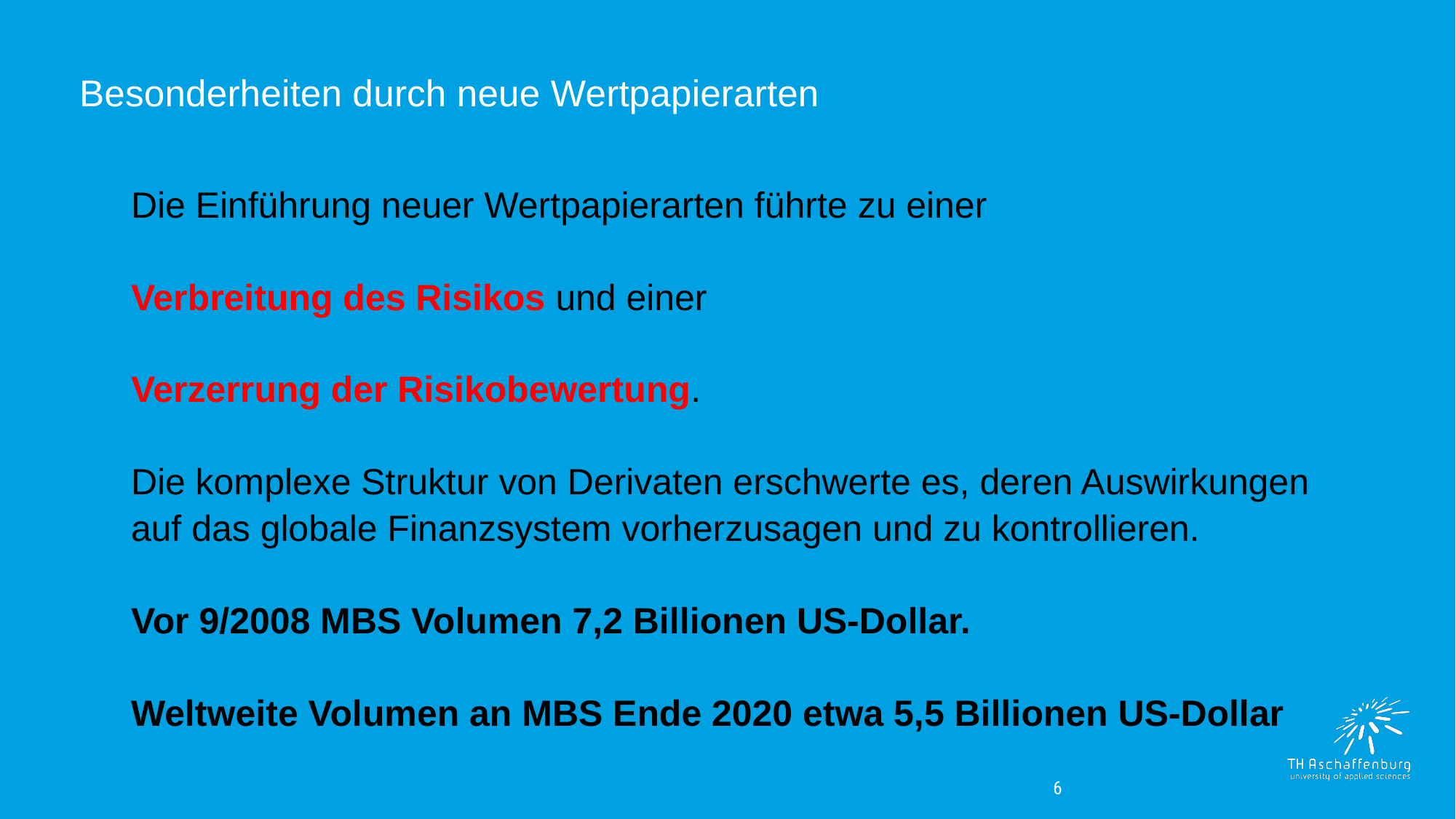

# Besonderheiten durch neue Wertpapierarten
Die Einführung neuer Wertpapierarten führte zu einer
Verbreitung des Risikos und einer
Verzerrung der Risikobewertung.
Die komplexe Struktur von Derivaten erschwerte es, deren Auswirkungen auf das globale Finanzsystem vorherzusagen und zu kontrollieren.
Vor 9/2008 MBS Volumen 7,2 Billionen US-Dollar.
Weltweite Volumen an MBS Ende 2020 etwa 5,5 Billionen US-Dollar
6